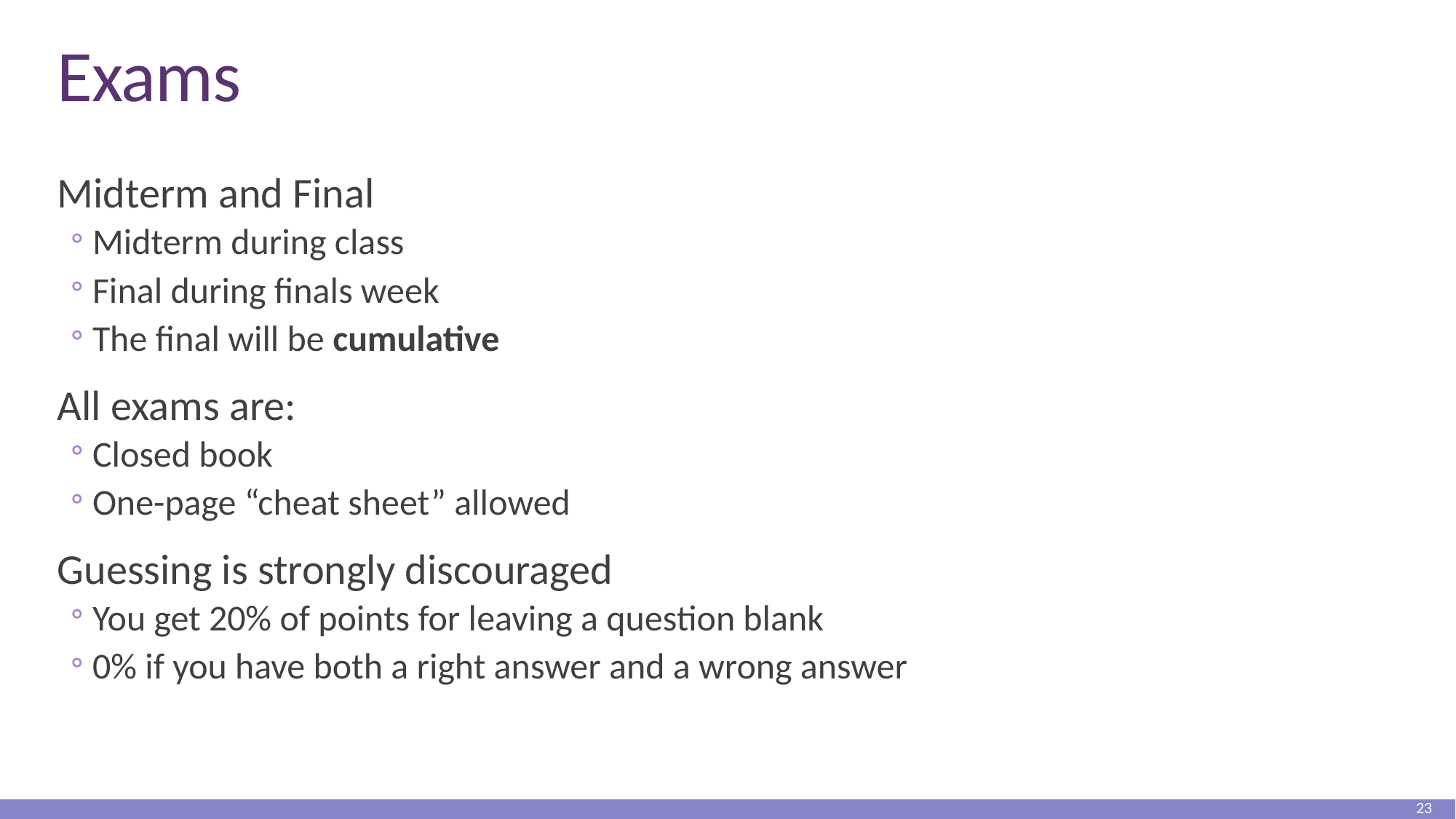

# Exams
Midterm and Final
Midterm during class
Final during finals week
The final will be cumulative
All exams are:
Closed book
One-page “cheat sheet” allowed
Guessing is strongly discouraged
You get 20% of points for leaving a question blank
0% if you have both a right answer and a wrong answer

23